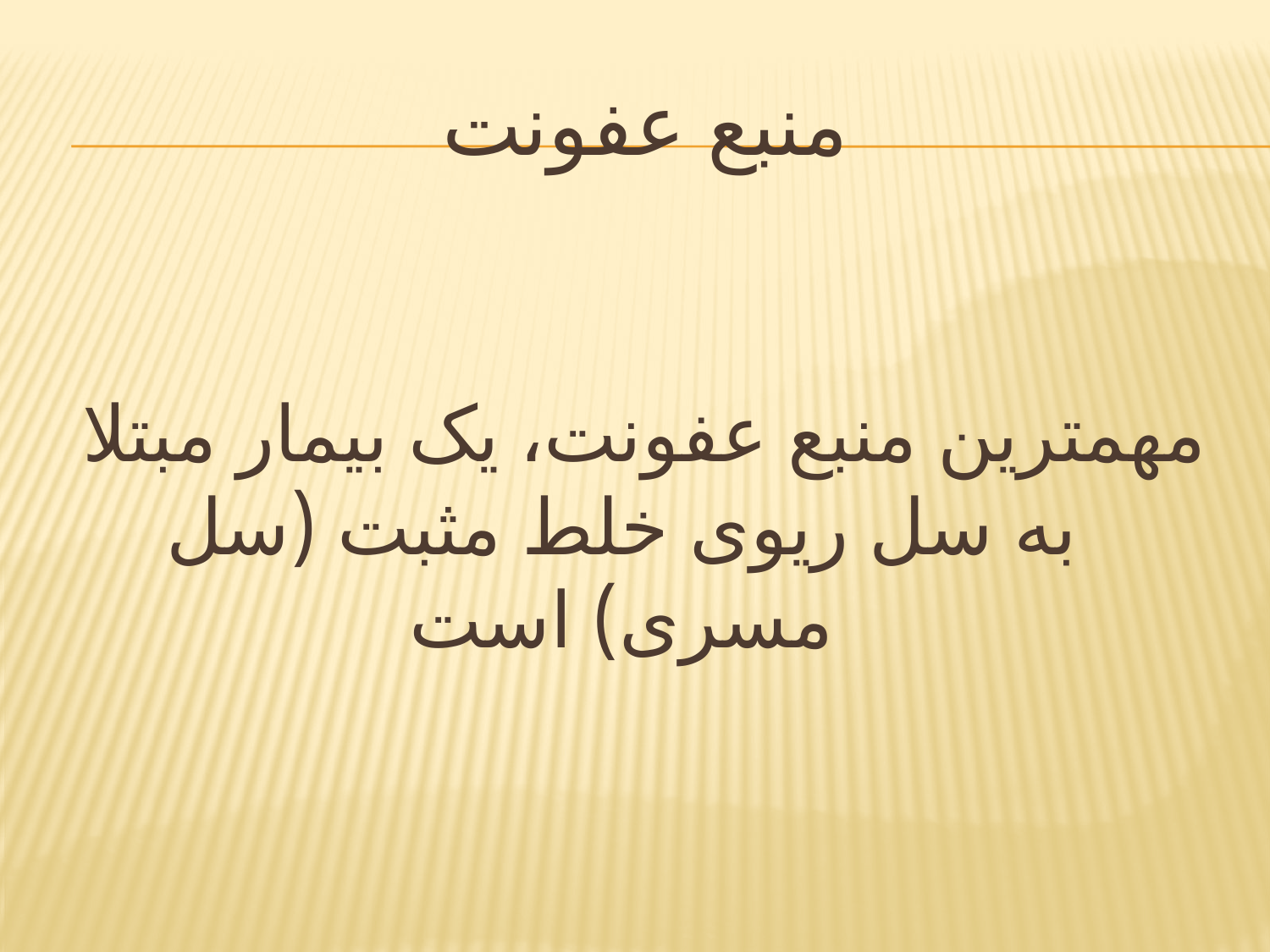

# منبع عفونت

مهمترین منبع عفونت، یک بیمار مبتلا به سل ریوی خلط مثبت (سل مسری) است